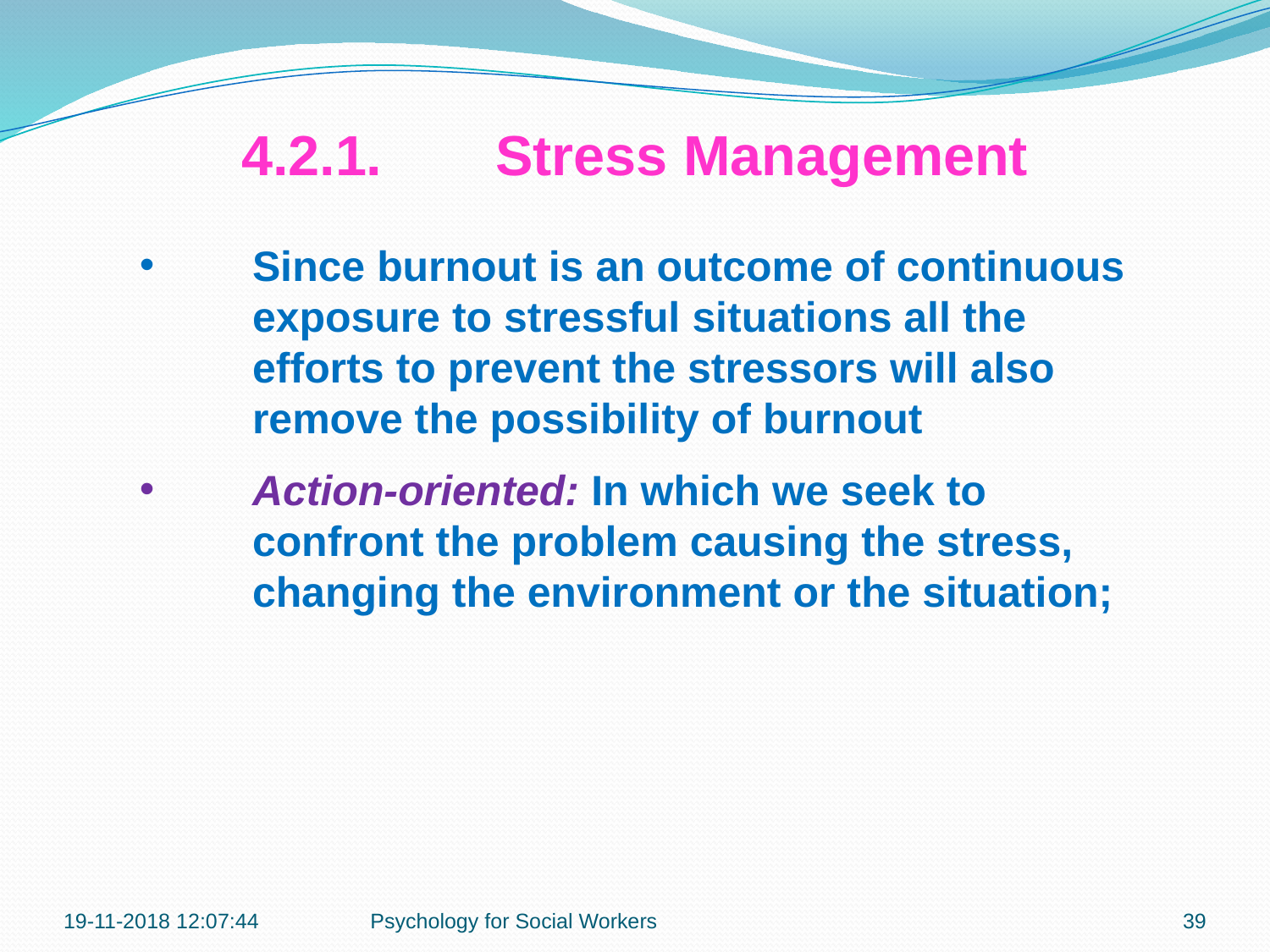

4.2.1.	Stress Management
Since burnout is an outcome of continuous exposure to stressful situations all the efforts to prevent the stressors will also remove the possibility of burnout
Action-oriented: In which we seek to confront the problem causing the stress, changing the environment or the situation;
19-11-2018 12:07:44
Psychology for Social Workers
39